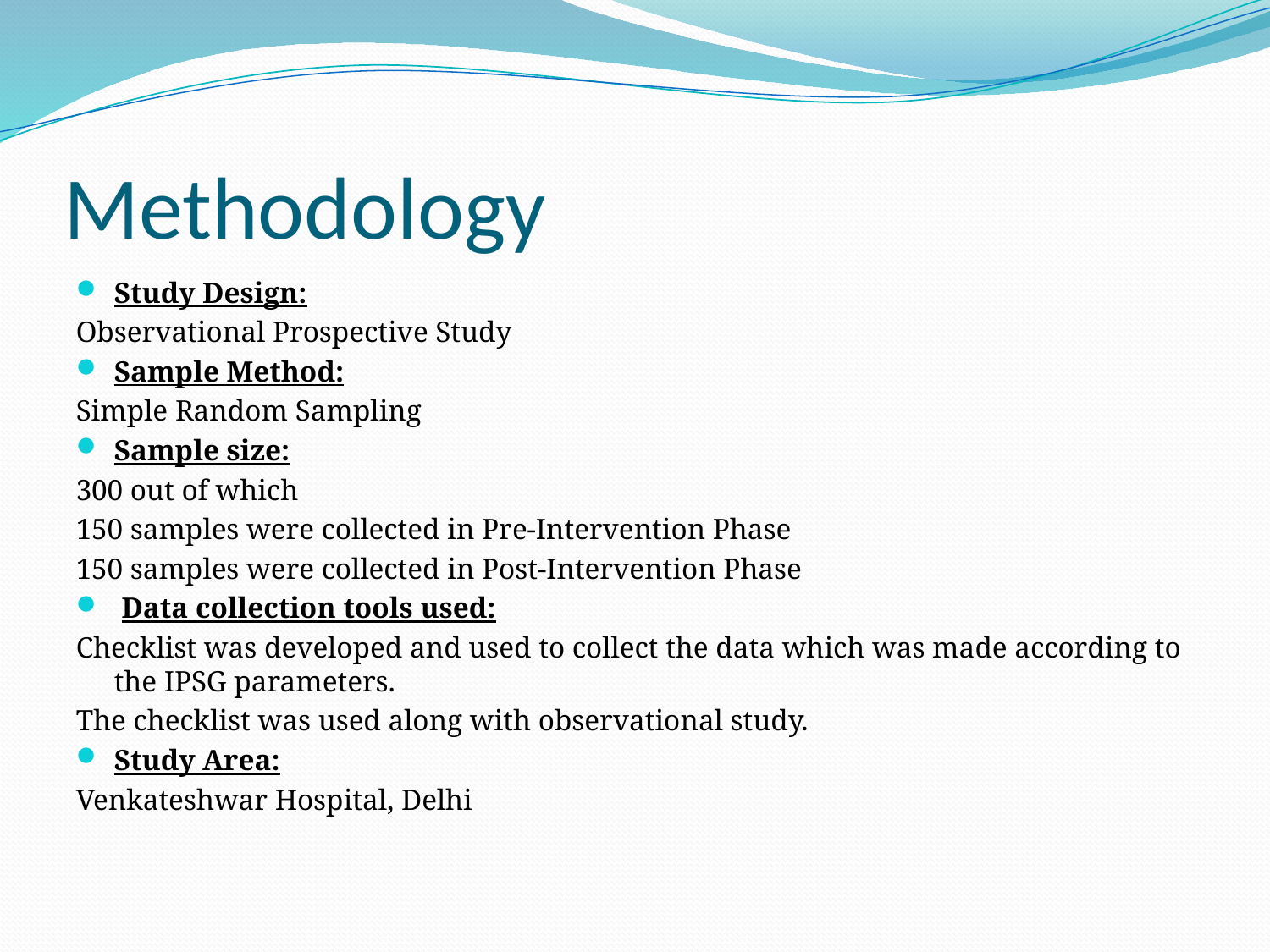

# Methodology
Study Design:
Observational Prospective Study
Sample Method:
Simple Random Sampling
Sample size:
300 out of which
150 samples were collected in Pre-Intervention Phase
150 samples were collected in Post-Intervention Phase
 Data collection tools used:
Checklist was developed and used to collect the data which was made according to the IPSG parameters.
The checklist was used along with observational study.
Study Area:
Venkateshwar Hospital, Delhi